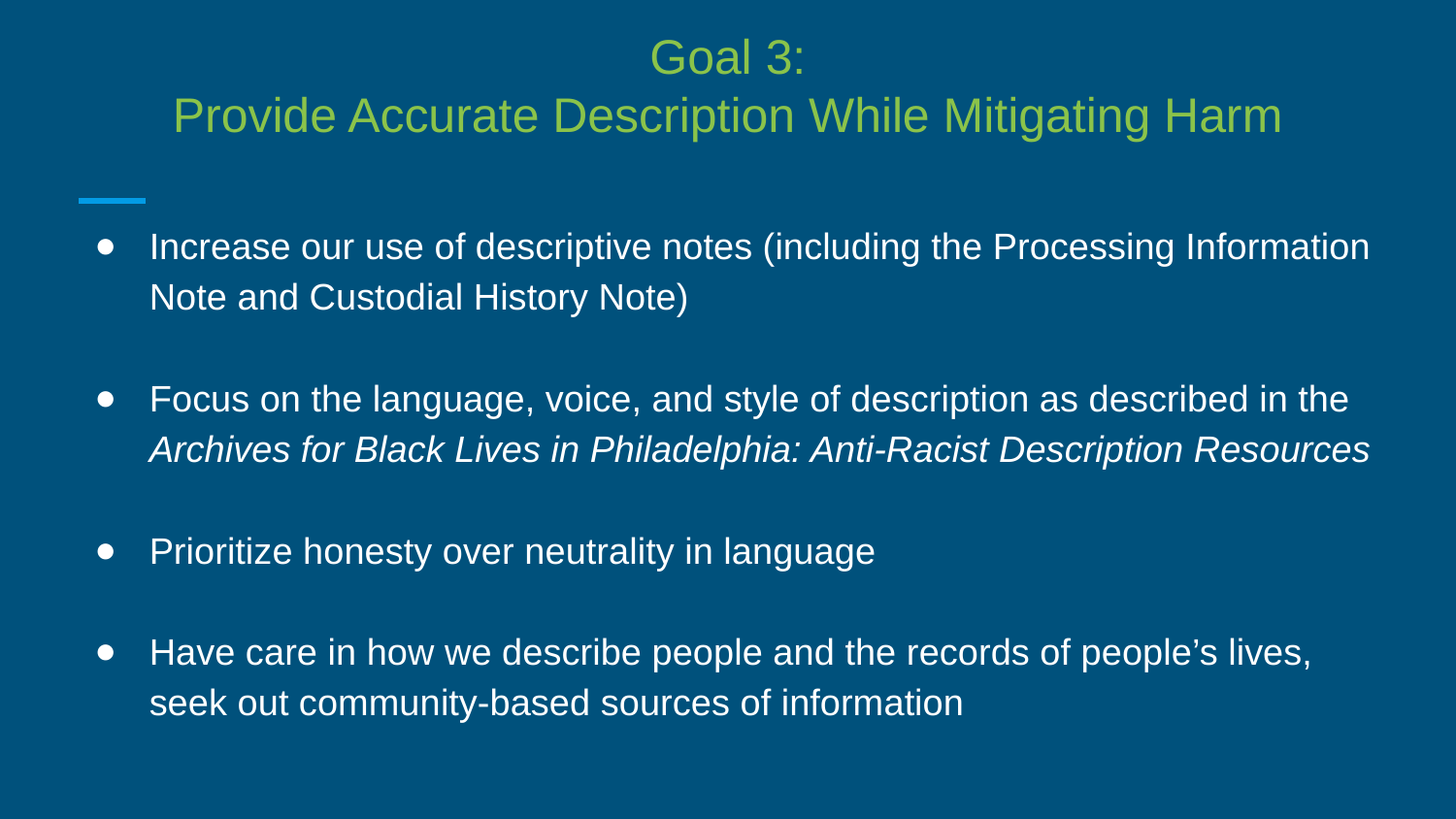

# Goal 3:
Provide Accurate Description While Mitigating Harm
Increase our use of descriptive notes (including the Processing Information Note and Custodial History Note)

Focus on the language, voice, and style of description as described in the Archives for Black Lives in Philadelphia: Anti-Racist Description Resources

Prioritize honesty over neutrality in language

Have care in how we describe people and the records of people’s lives, seek out community-based sources of information